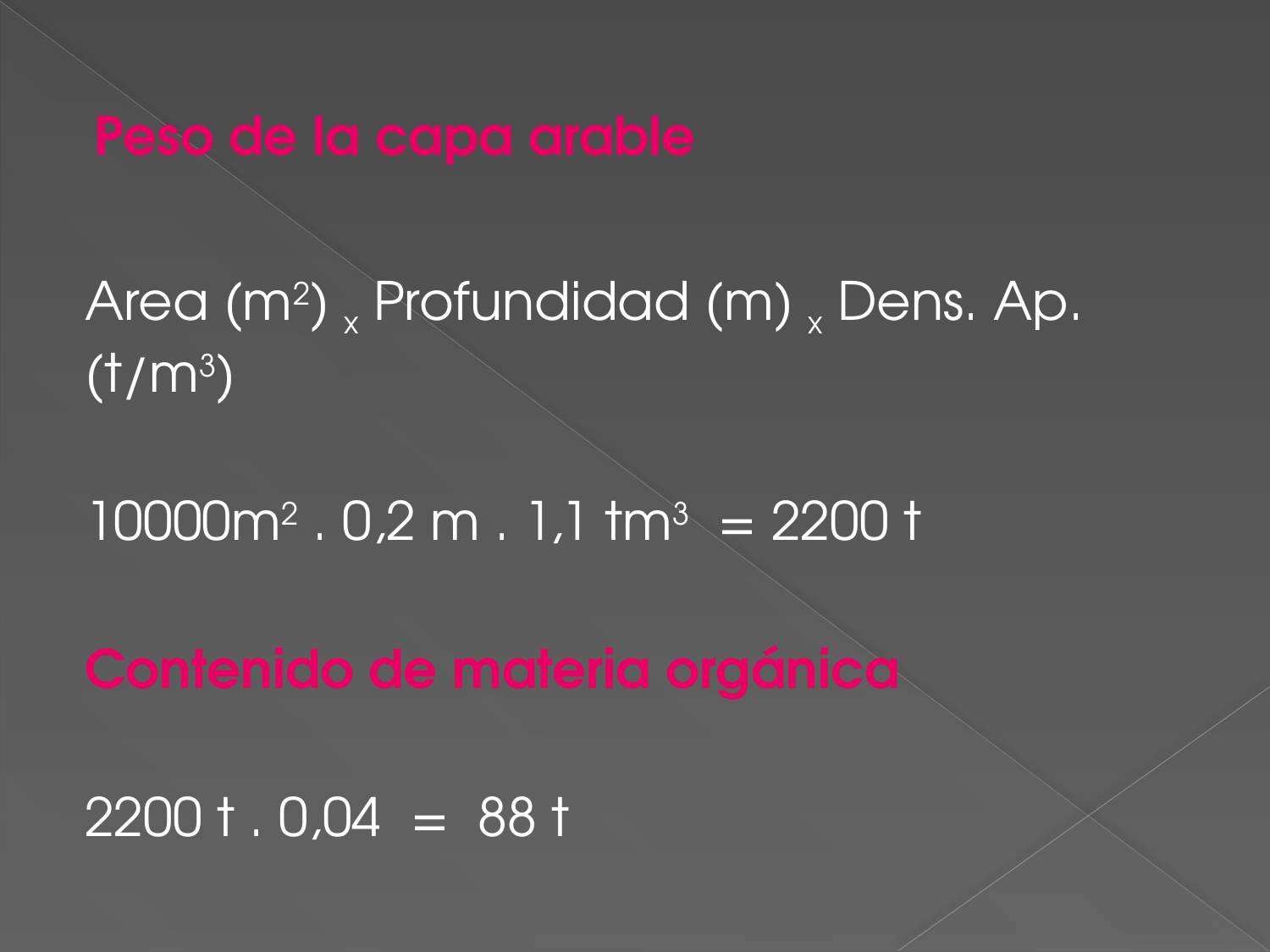

# Peso de la capa arable
Area (m2) x Profundidad (m) x Dens. Ap. (t/m3)

10000m2 . 0,2 m . 1,1 tm3  = 2200 t

Contenido de materia orgánica

2200 t . 0,04  =  88 t